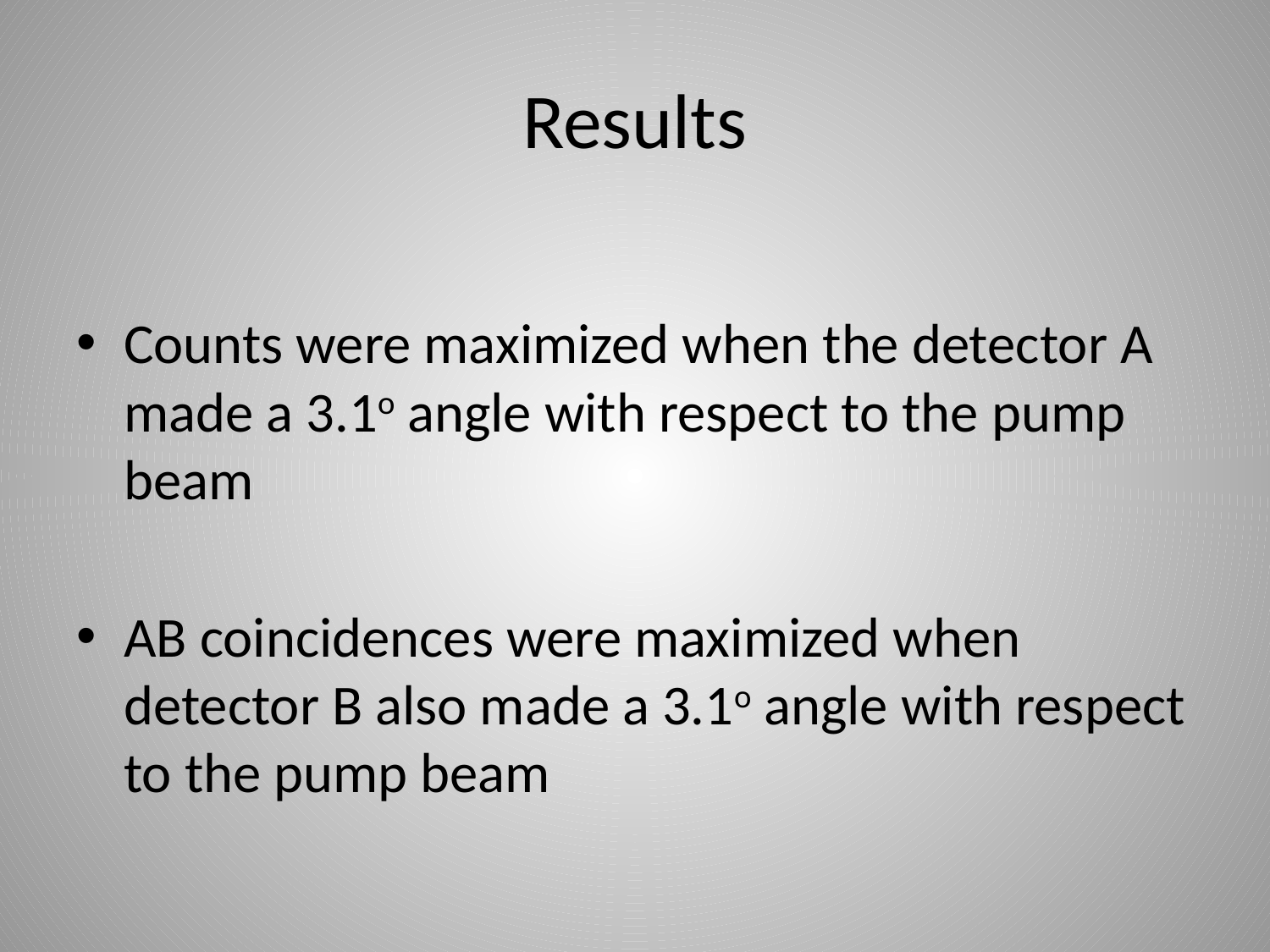

# Results

Counts were maximized when the detector A made a 3.1o angle with respect to the pump beam

AB coincidences were maximized when detector B also made a 3.1o angle with respect to the pump beam